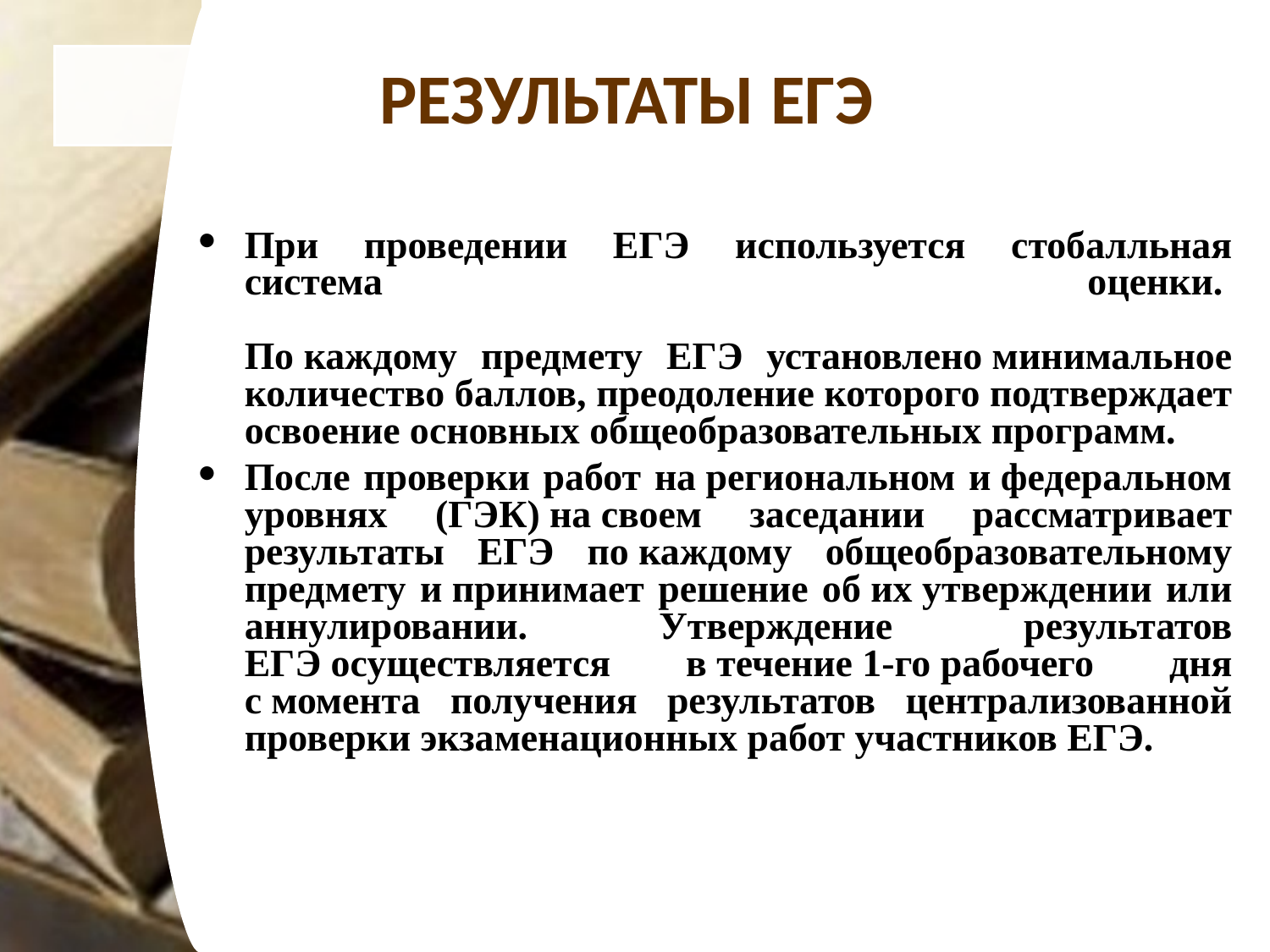

РЕЗУЛЬТАТЫ ЕГЭ
При проведении ЕГЭ используется стобалльная система оценки. 
По каждому предмету ЕГЭ установлено минимальное количество баллов, преодоление которого подтверждает освоение основных общеобразовательных программ.
После проверки работ на региональном и федеральном уровнях (ГЭК) на своем заседании рассматривает результаты ЕГЭ по каждому общеобразовательному предмету и принимает решение об их утверждении или аннулировании. Утверждение результатов ЕГЭ осуществляется в течение 1-го рабочего дня с момента получения результатов централизованной проверки экзаменационных работ участников ЕГЭ.